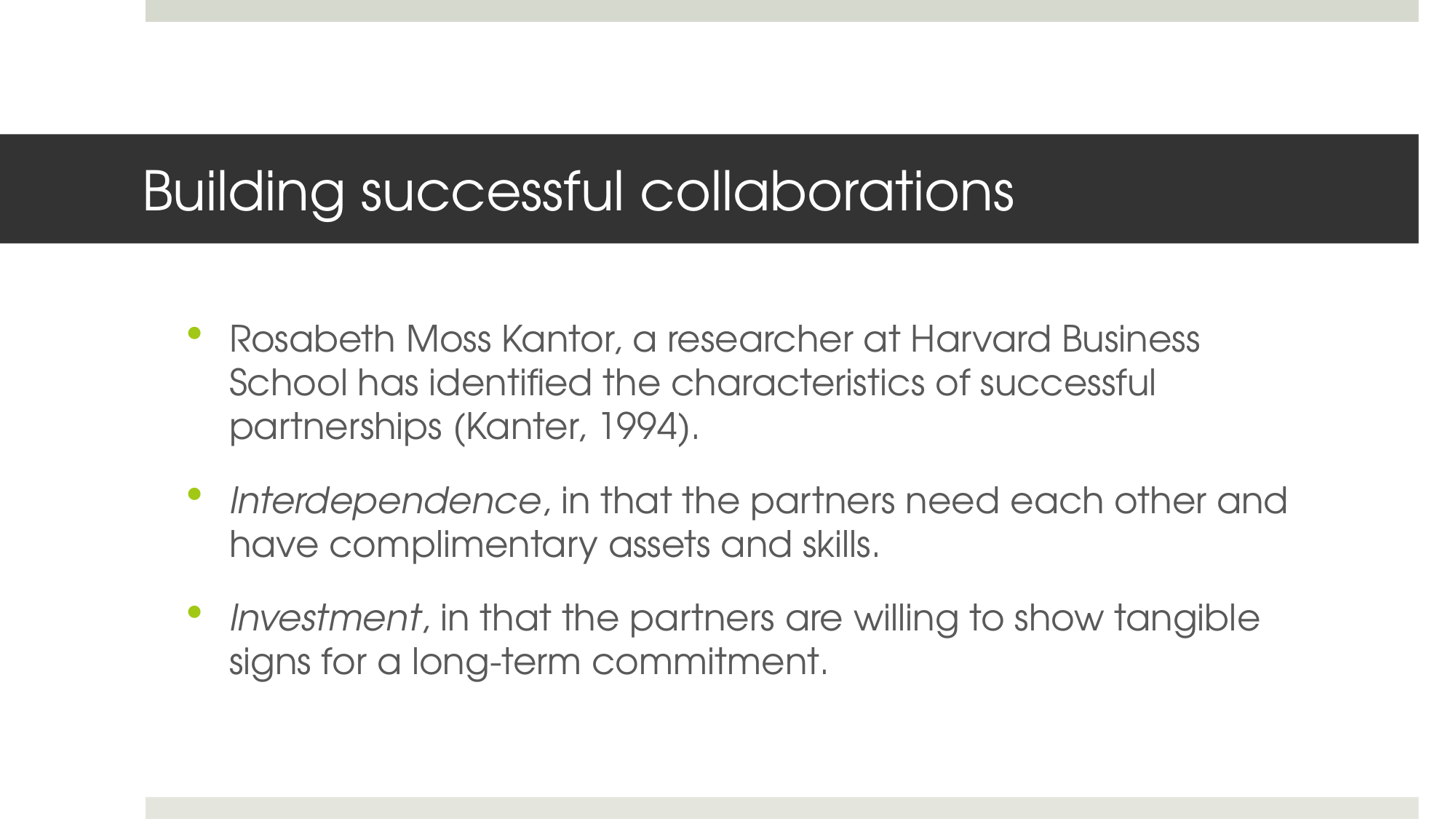

# Building successful collaborations
Rosabeth Moss Kantor, a researcher at Harvard Business School has identified the characteristics of successful partnerships (Kanter, 1994).
Interdependence, in that the partners need each other and have complimentary assets and skills.
Investment, in that the partners are willing to show tangible signs for a long-term commitment.